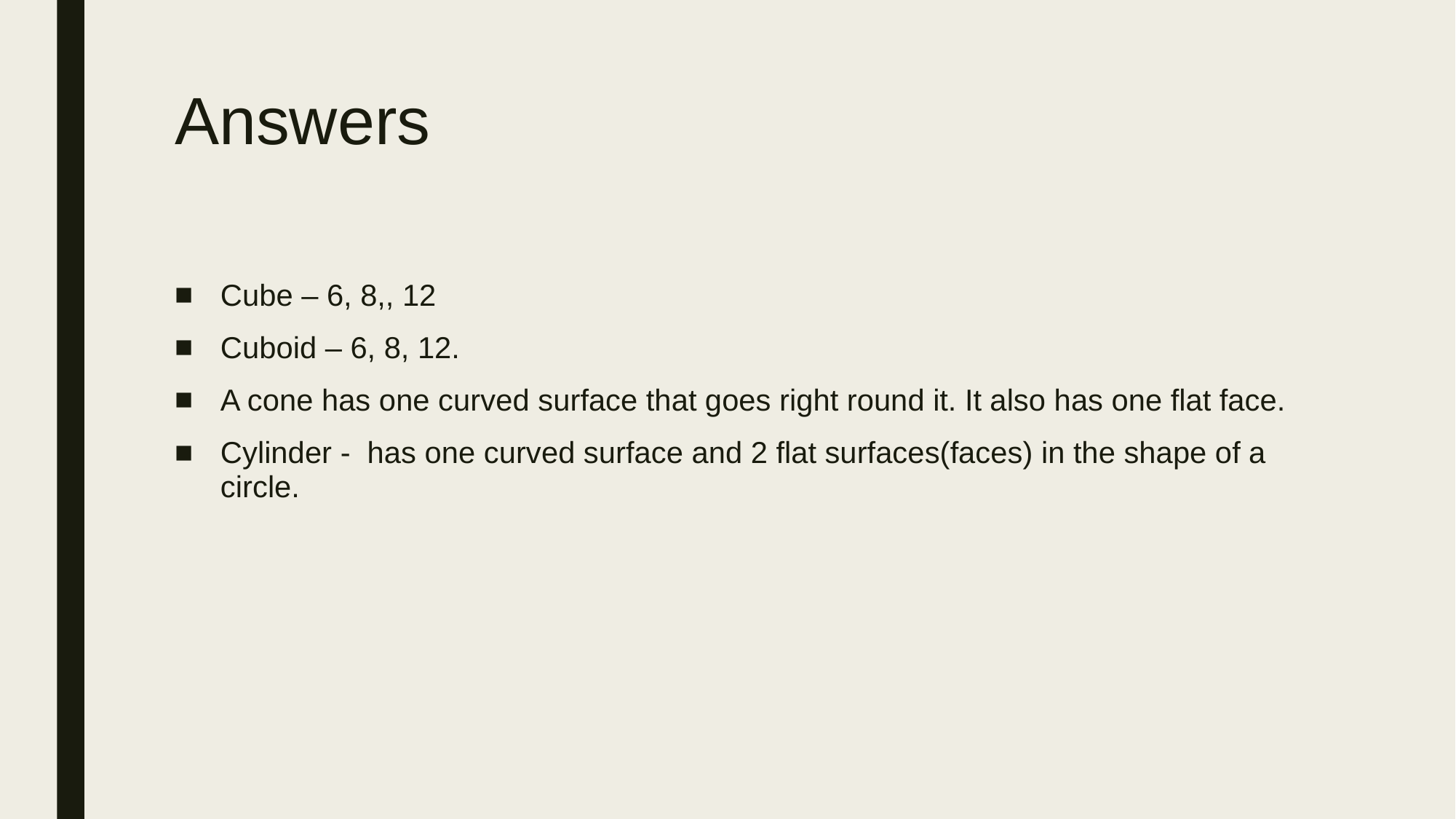

# Answers
Cube – 6, 8,, 12
Cuboid – 6, 8, 12.
A cone has one curved surface that goes right round it. It also has one flat face.
Cylinder -  has one curved surface and 2 flat surfaces(faces) in the shape of a circle.